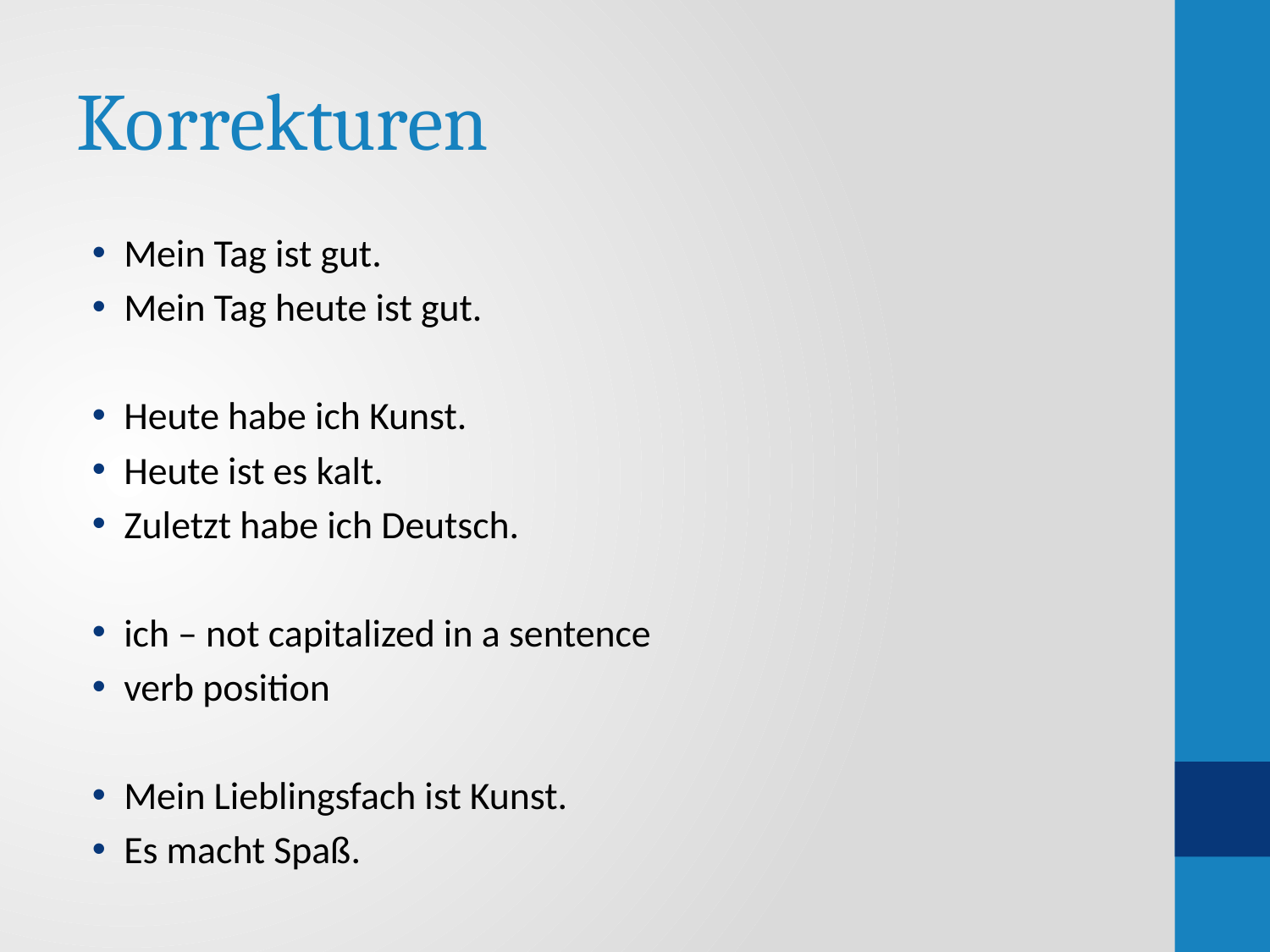

# Korrekturen
Mein Tag ist gut.
Mein Tag heute ist gut.

Heute habe ich Kunst.
Heute ist es kalt.
Zuletzt habe ich Deutsch.

ich – not capitalized in a sentence
verb position

Mein Lieblingsfach ist Kunst.
Es macht Spaß.